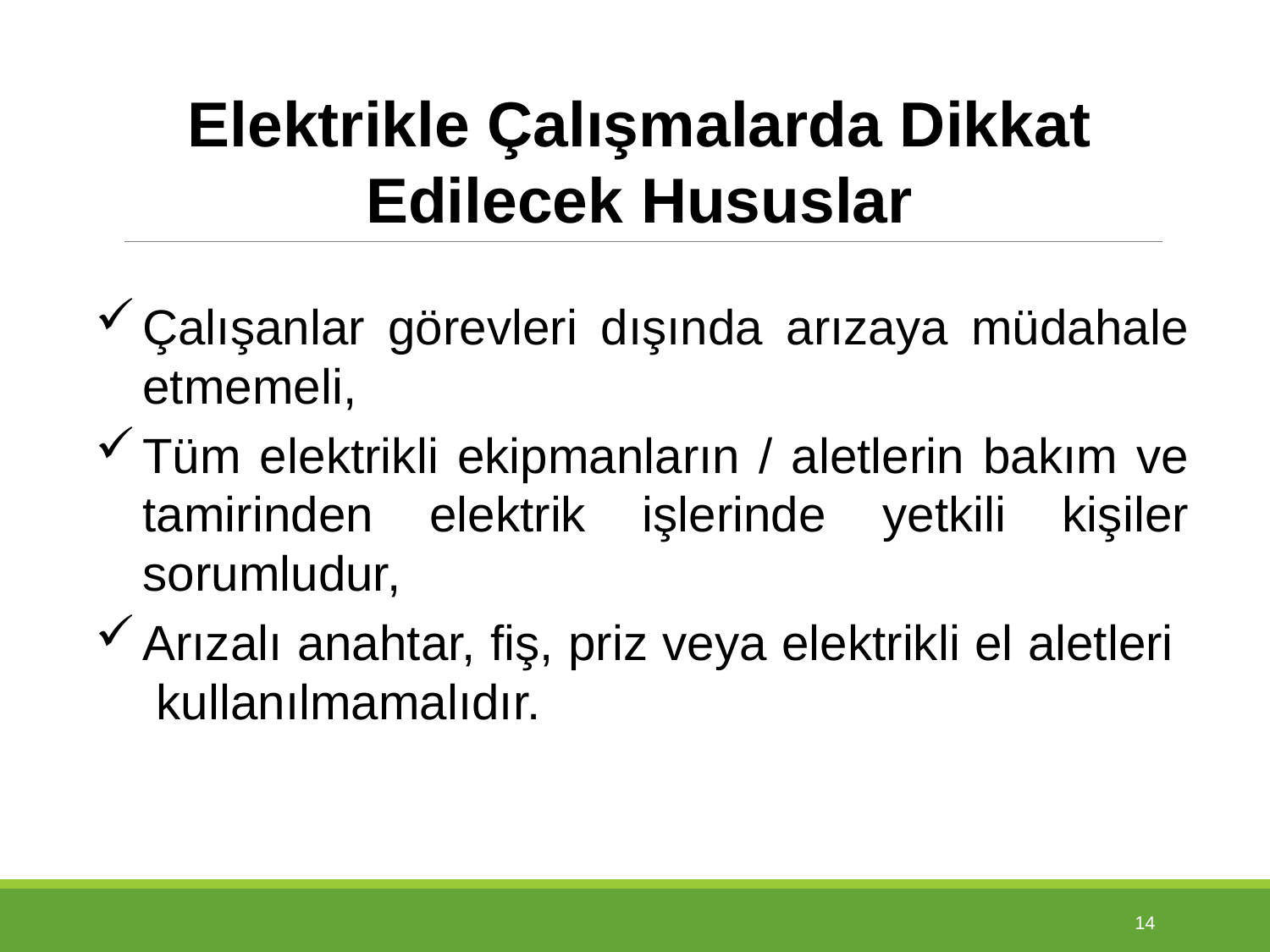

Elektrikle Çalışmalarda Dikkat Edilecek Hususlar
Çalışanlar görevleri dışında arızaya müdahale etmemeli,
Tüm elektrikli ekipmanların / aletlerin bakım ve tamirinden elektrik işlerinde yetkili kişiler sorumludur,
Arızalı anahtar, fiş, priz veya elektrikli el aletleri   kullanılmamalıdır.

14